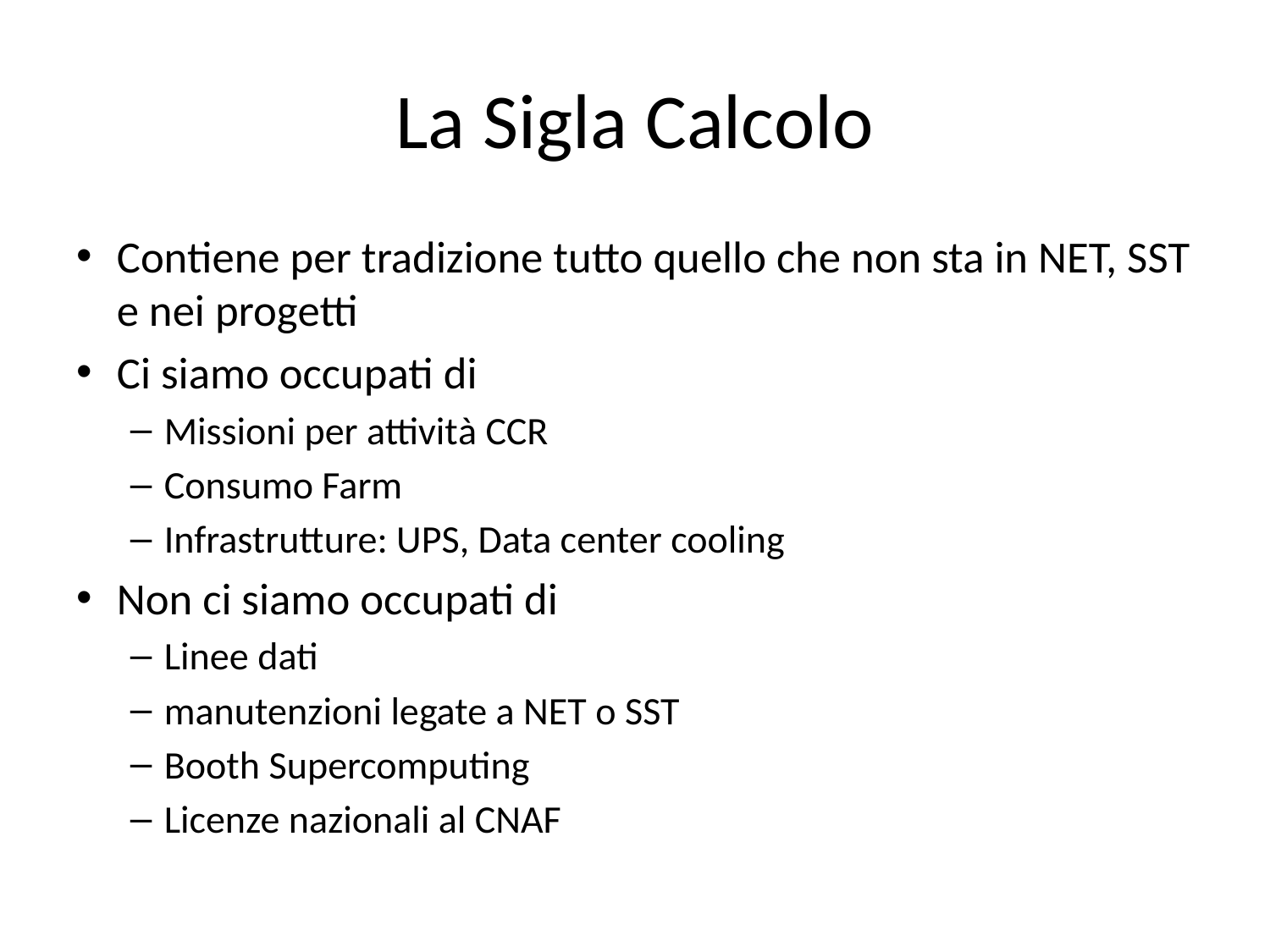

# La Sigla Calcolo
Contiene per tradizione tutto quello che non sta in NET, SST e nei progetti
Ci siamo occupati di
Missioni per attività CCR
Consumo Farm
Infrastrutture: UPS, Data center cooling
Non ci siamo occupati di
Linee dati
manutenzioni legate a NET o SST
Booth Supercomputing
Licenze nazionali al CNAF